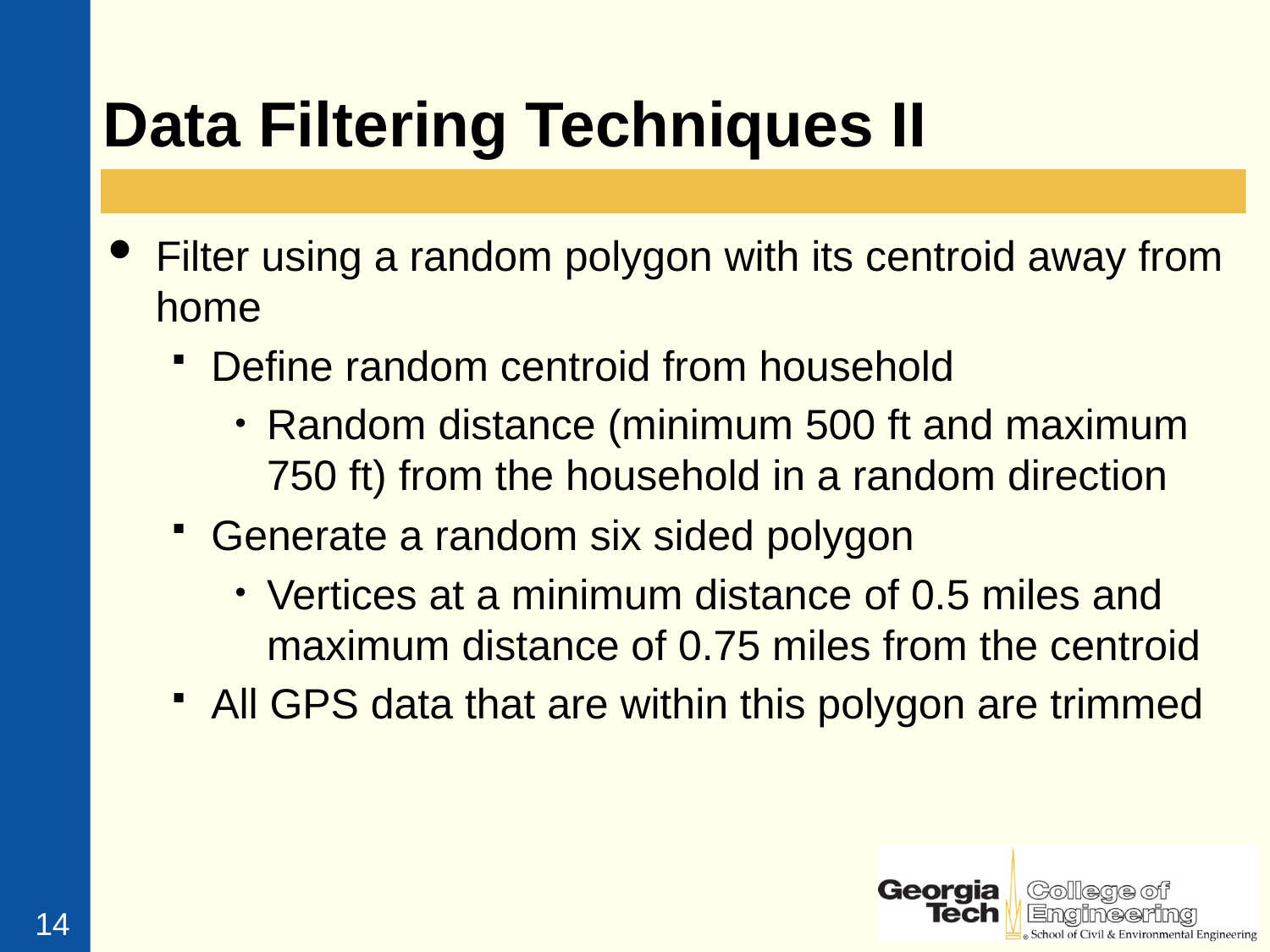

# Data Filtering Techniques II
Filter using a random polygon with its centroid away from home
Define random centroid from household
Random distance (minimum 500 ft and maximum 750 ft) from the household in a random direction
Generate a random six sided polygon
Vertices at a minimum distance of 0.5 miles and maximum distance of 0.75 miles from the centroid
All GPS data that are within this polygon are trimmed

14